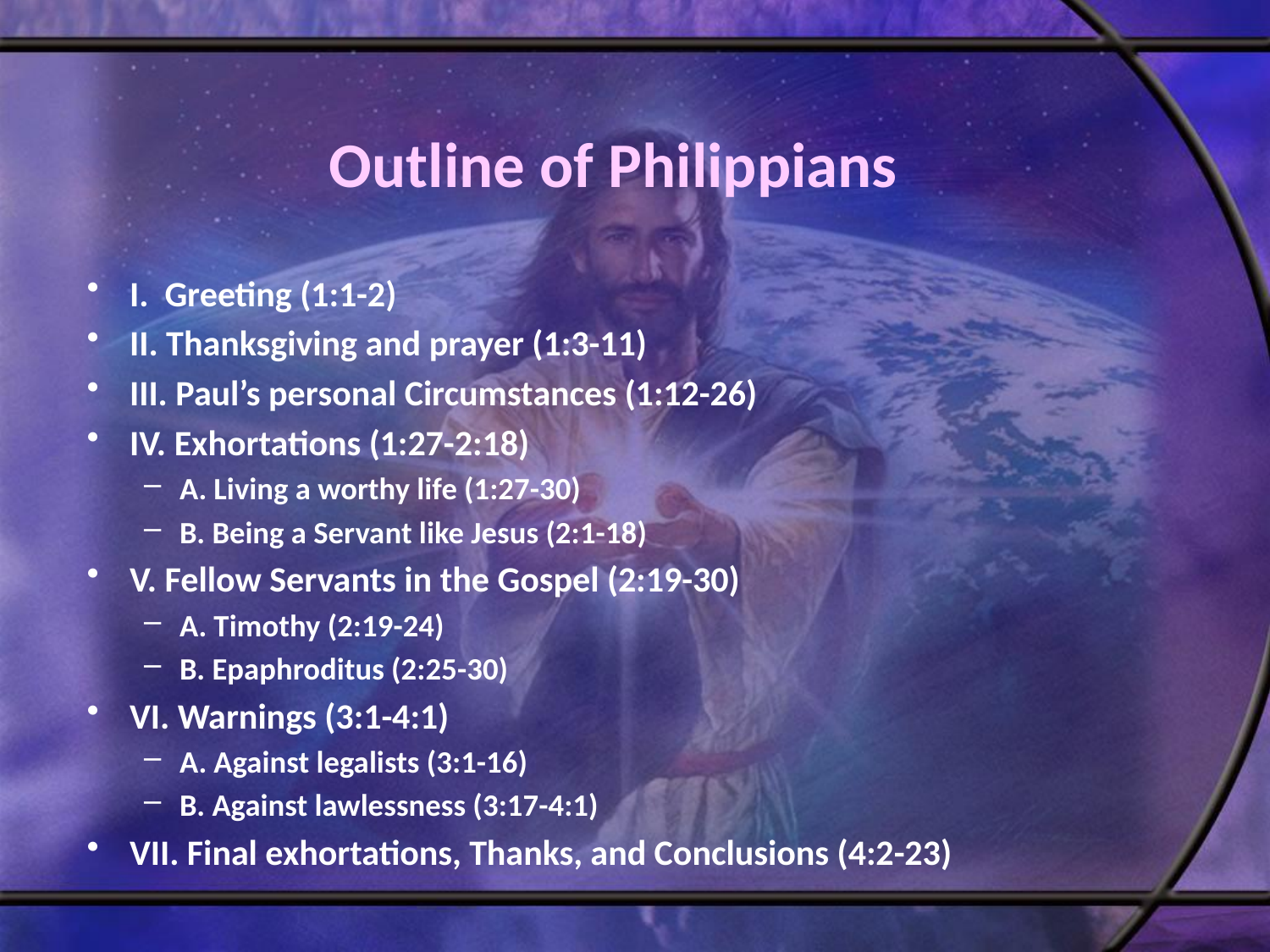

# Outline of Philippians
I.  Greeting (1:1-2)
II. Thanksgiving and prayer (1:3-11)
III. Paul’s personal Circumstances (1:12-26)
IV. Exhortations (1:27-2:18)
A. Living a worthy life (1:27-30)
B. Being a Servant like Jesus (2:1-18)
V. Fellow Servants in the Gospel (2:19-30)
A. Timothy (2:19-24)
B. Epaphroditus (2:25-30)
VI. Warnings (3:1-4:1)
A. Against legalists (3:1-16)
B. Against lawlessness (3:17-4:1)
VII. Final exhortations, Thanks, and Conclusions (4:2-23)